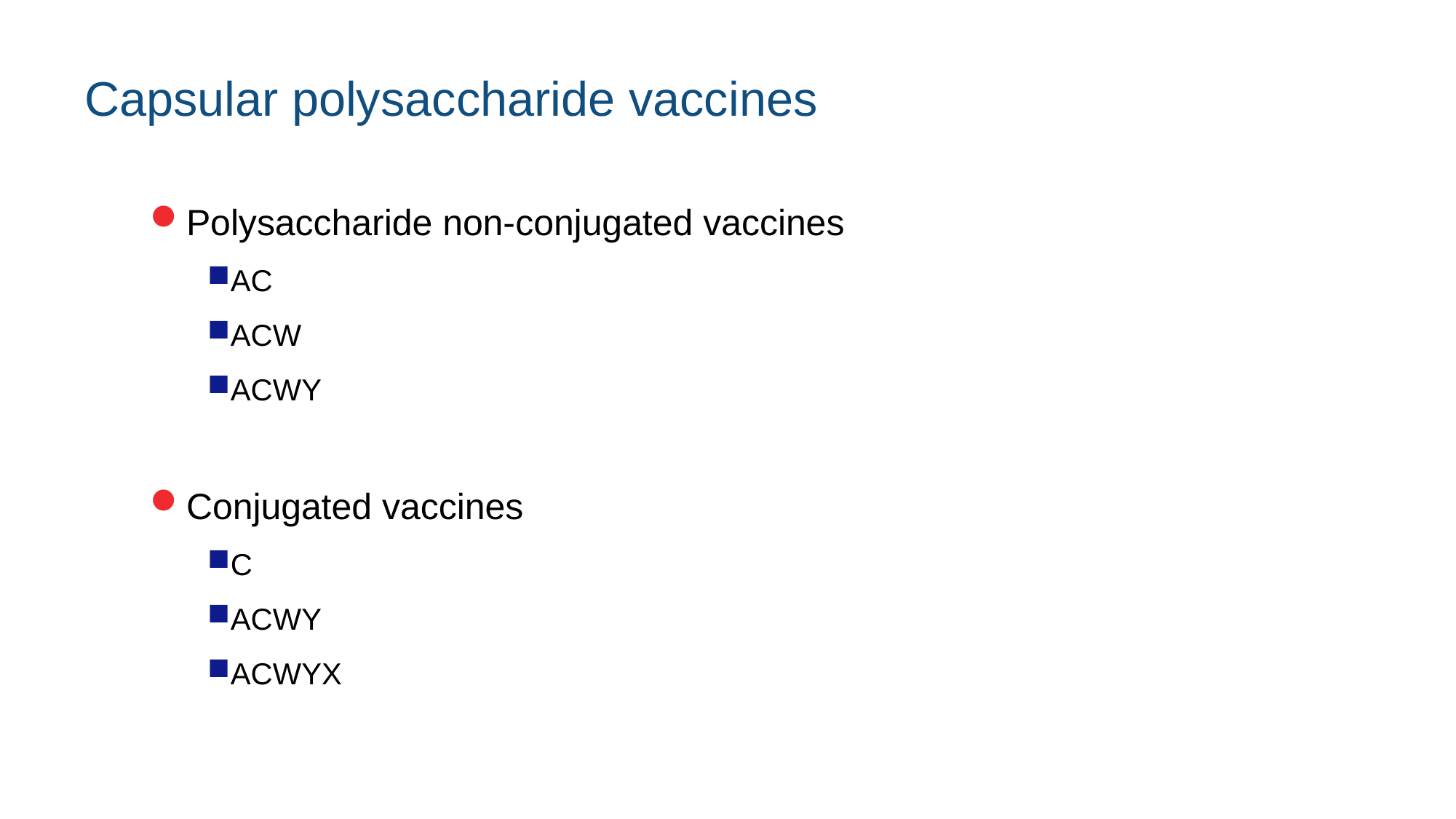

Capsular polysaccharide vaccines
Polysaccharide non-conjugated vaccines
AC
ACW
ACWY

Conjugated vaccines
C
ACWY
ACWYX